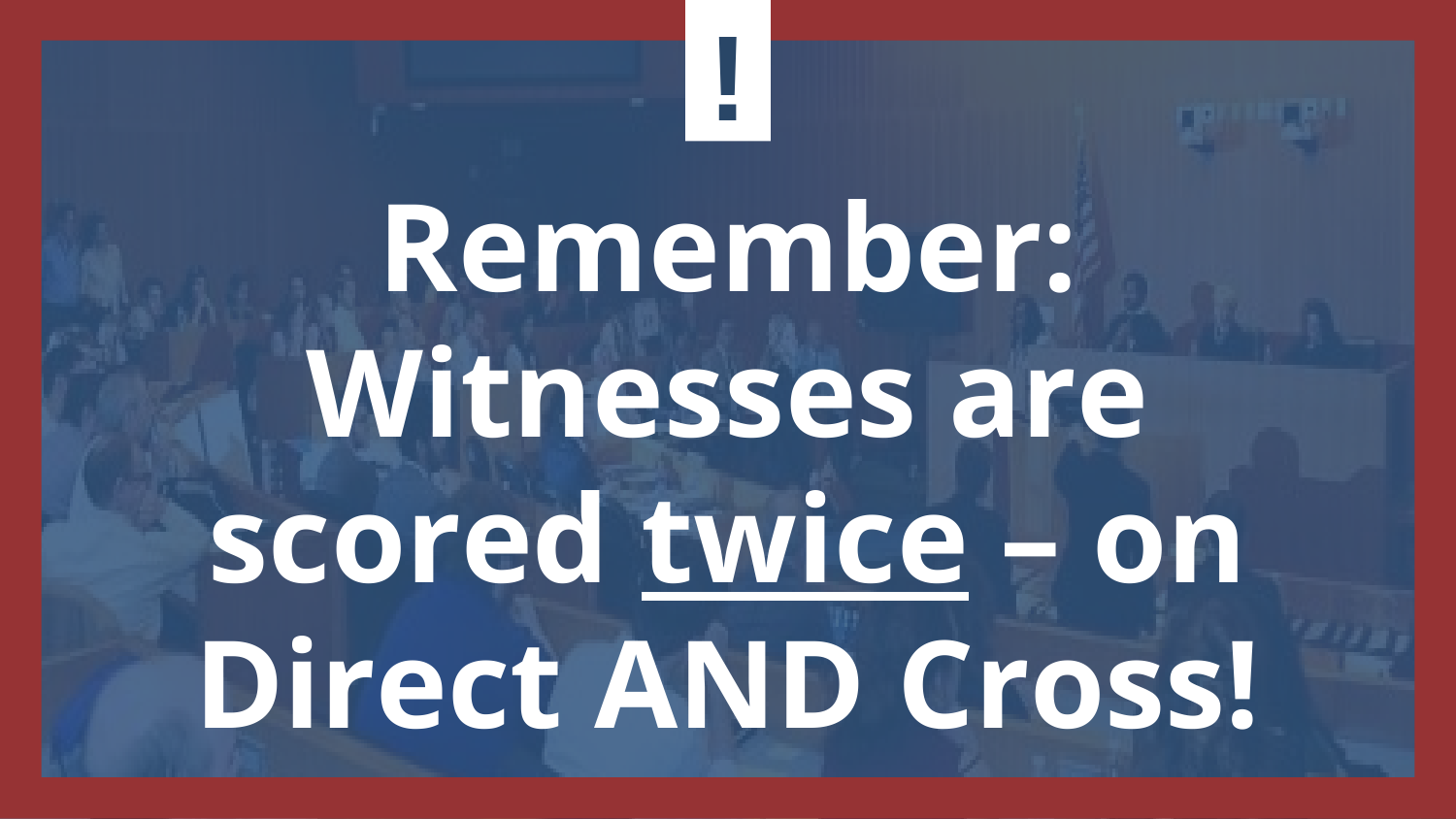

Remember: Witnesses are scored twice – on Direct AND Cross!